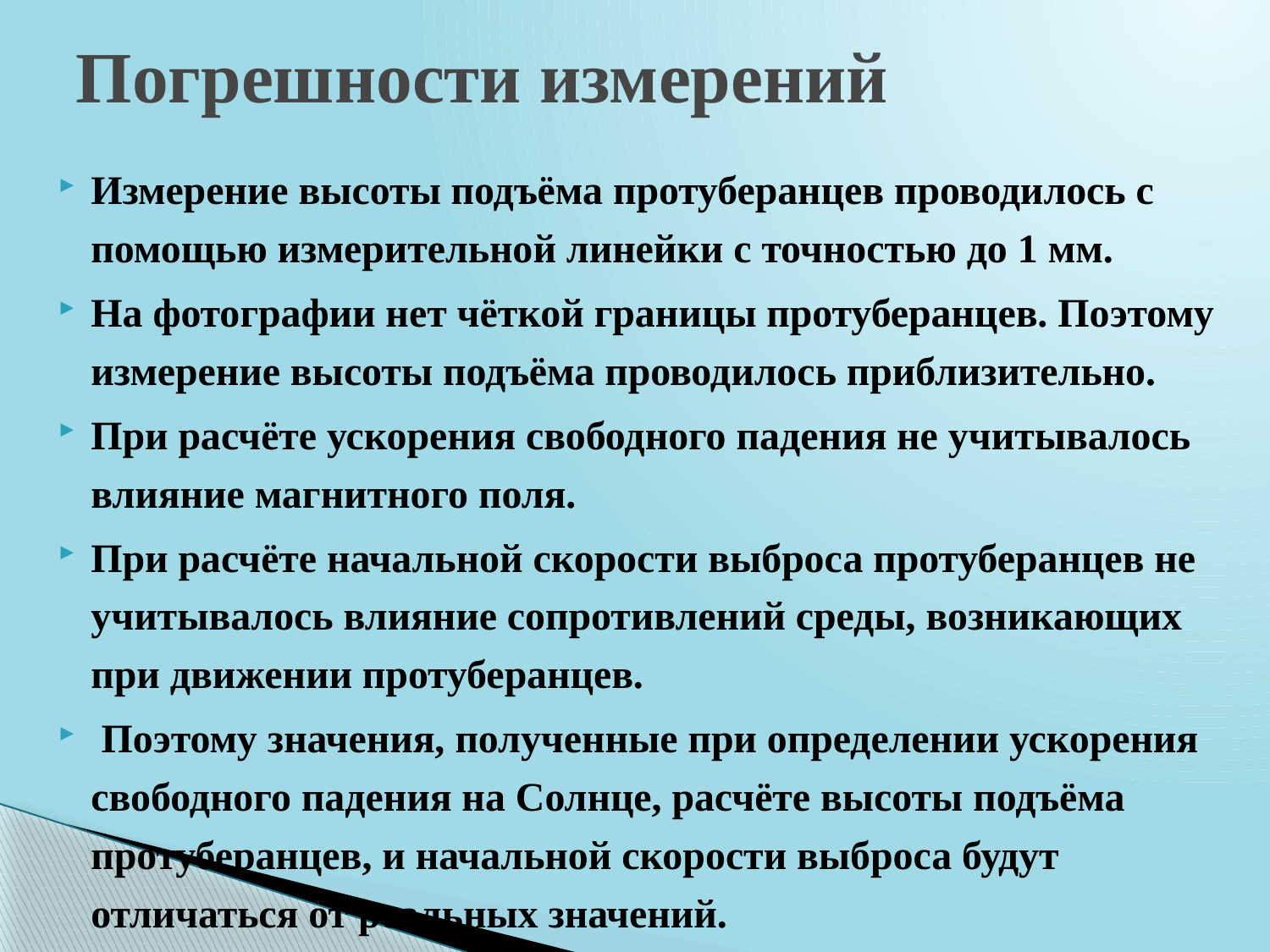

# Погрешности измерений
Измерение высоты подъёма протуберанцев проводилось с помощью измерительной линейки с точностью до 1 мм.
На фотографии нет чёткой границы протуберанцев. Поэтому измерение высоты подъёма проводилось приблизительно.
При расчёте ускорения свободного падения не учитывалось влияние магнитного поля.
При расчёте начальной скорости выброса протуберанцев не учитывалось влияние сопротивлений среды, возникающих при движении протуберанцев.
 Поэтому значения, полученные при определении ускорения свободного падения на Солнце, расчёте высоты подъёма протуберанцев, и начальной скорости выброса будут отличаться от реальных значений.